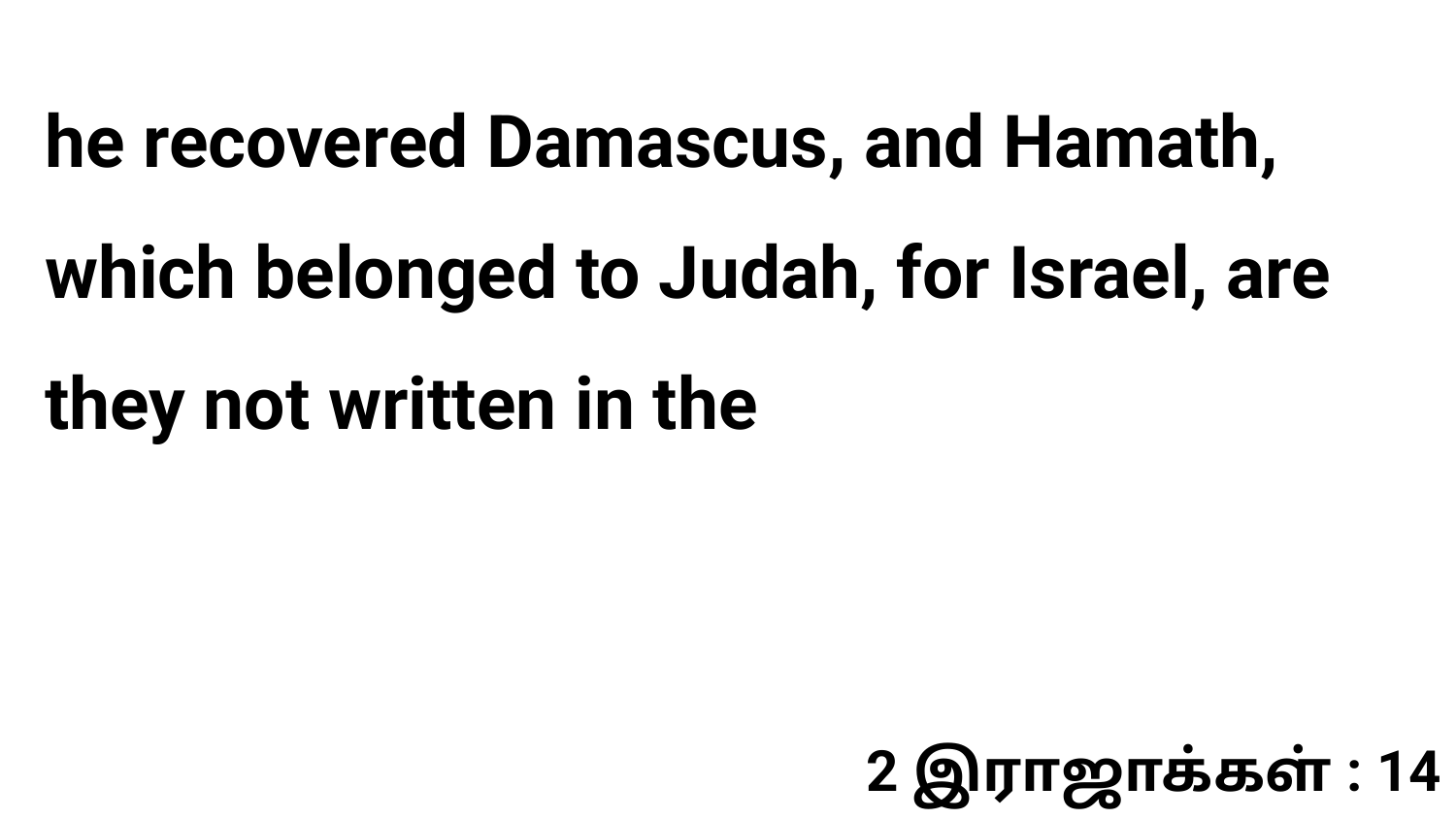

he recovered Damascus, and Hamath, which belonged to Judah, for Israel, are they not written in the
2 இராஜாக்கள் : 14